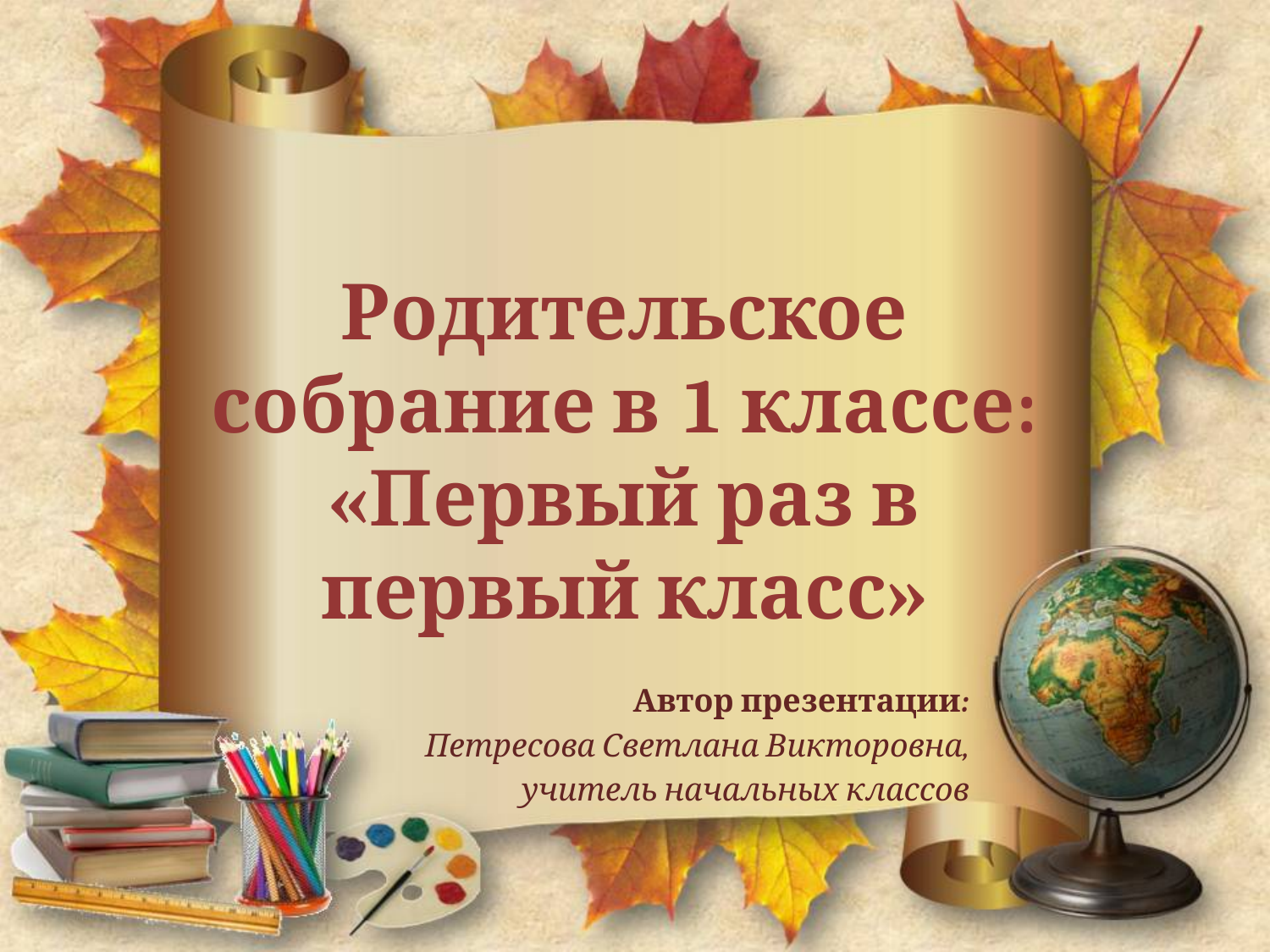

# Родительское собрание в 1 классе: «Первый раз в первый класс»
Автор презентации:
Петресова Светлана Викторовна,
учитель начальных классов